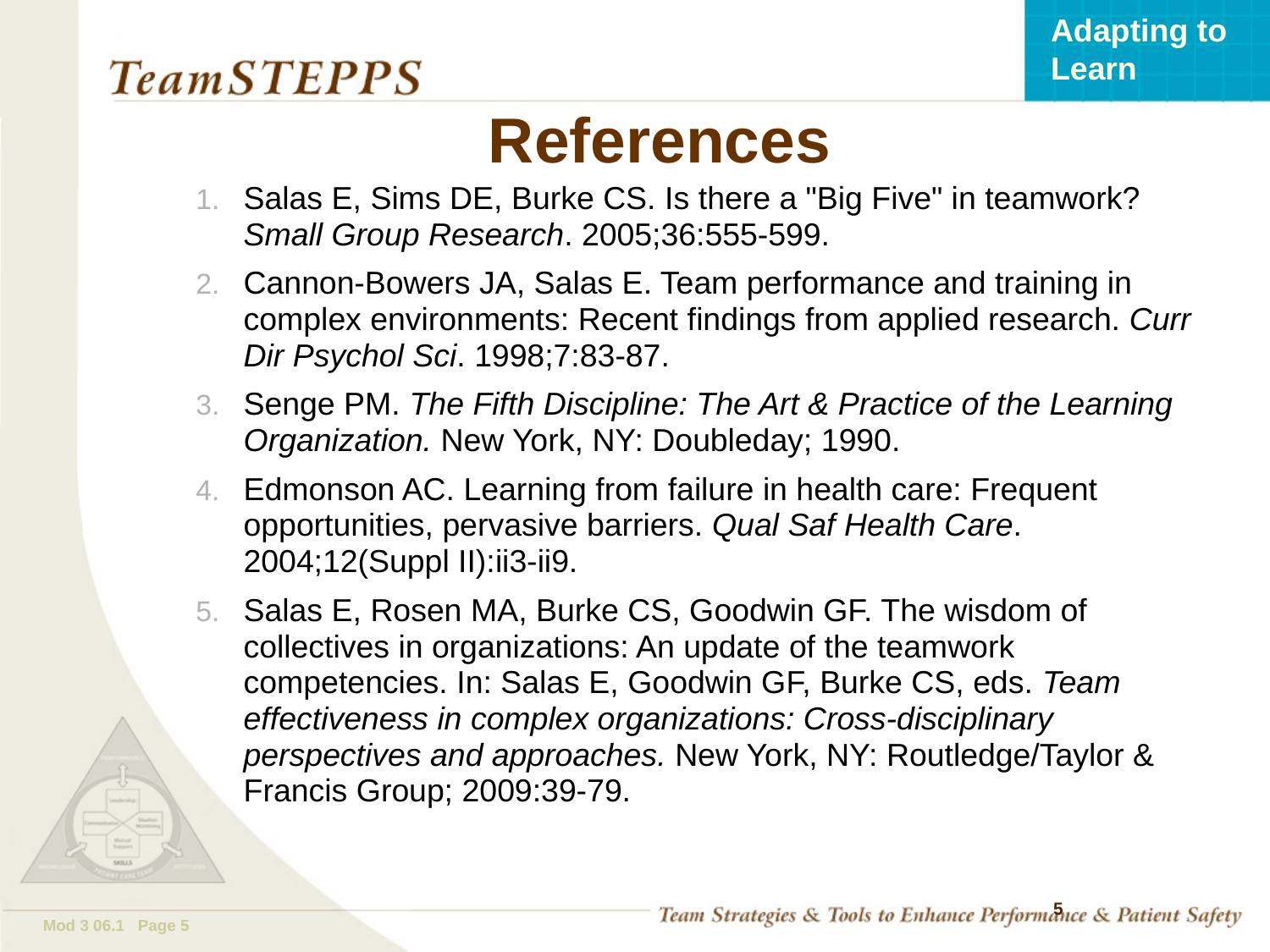

# References
Salas E, Sims DE, Burke CS. Is there a "Big Five" in teamwork? Small Group Research. 2005;36:555-599.
Cannon-Bowers JA, Salas E. Team performance and training in complex environments: Recent findings from applied research. Curr Dir Psychol Sci. 1998;7:83-87.
Senge PM. The Fifth Discipline: The Art & Practice of the Learning Organization. New York, NY: Doubleday; 1990.
Edmonson AC. Learning from failure in health care: Frequent opportunities, pervasive barriers. Qual Saf Health Care. 2004;12(Suppl II):ii3-ii9.
Salas E, Rosen MA, Burke CS, Goodwin GF. The wisdom of collectives in organizations: An update of the teamwork competencies. In: Salas E, Goodwin GF, Burke CS, eds. Team effectiveness in complex organizations: Cross-disciplinary perspectives and approaches. New York, NY: Routledge/Taylor & Francis Group; 2009:39-79.

5